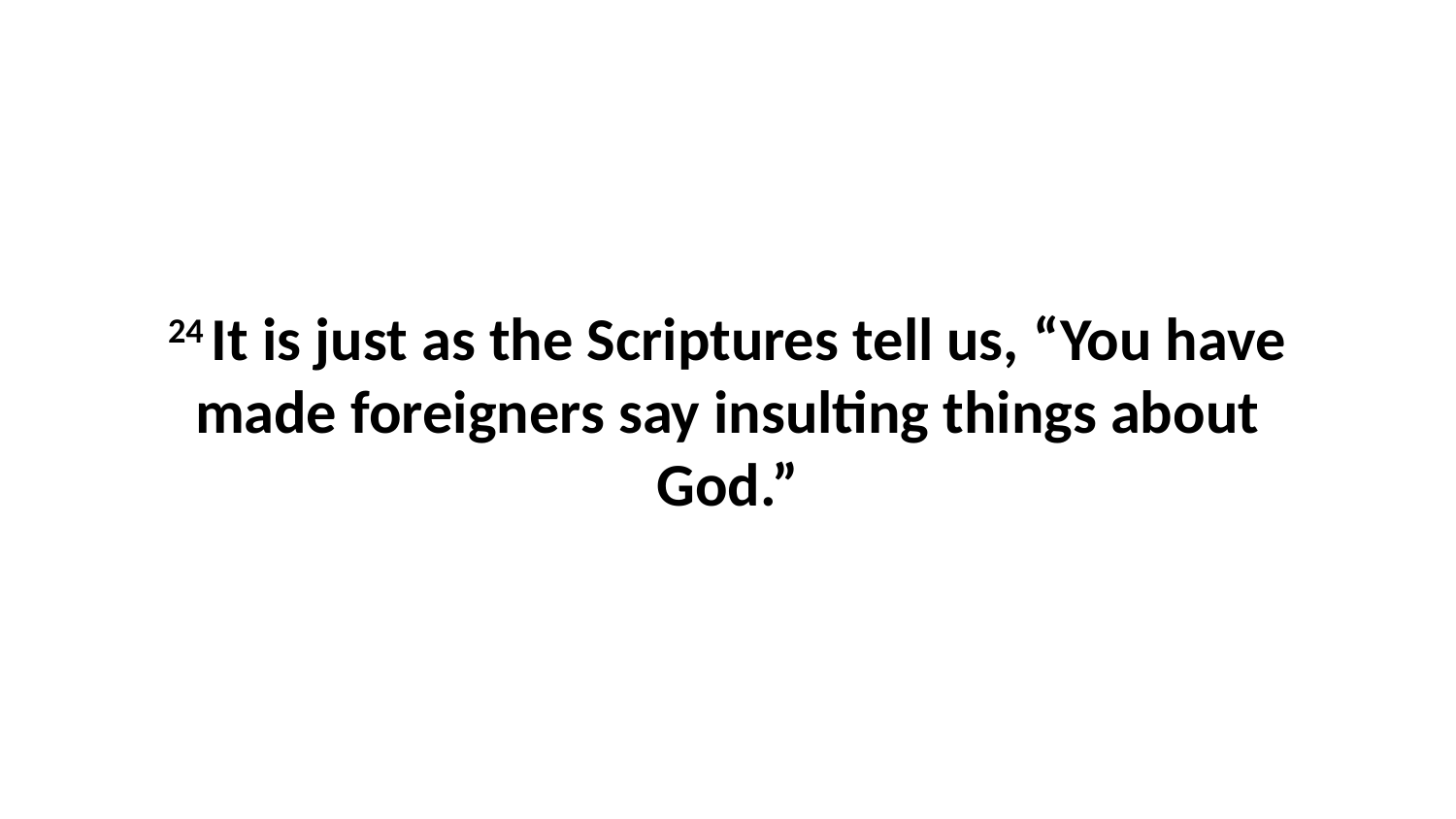

24 It is just as the Scriptures tell us, “You have made foreigners say insulting things about God.”